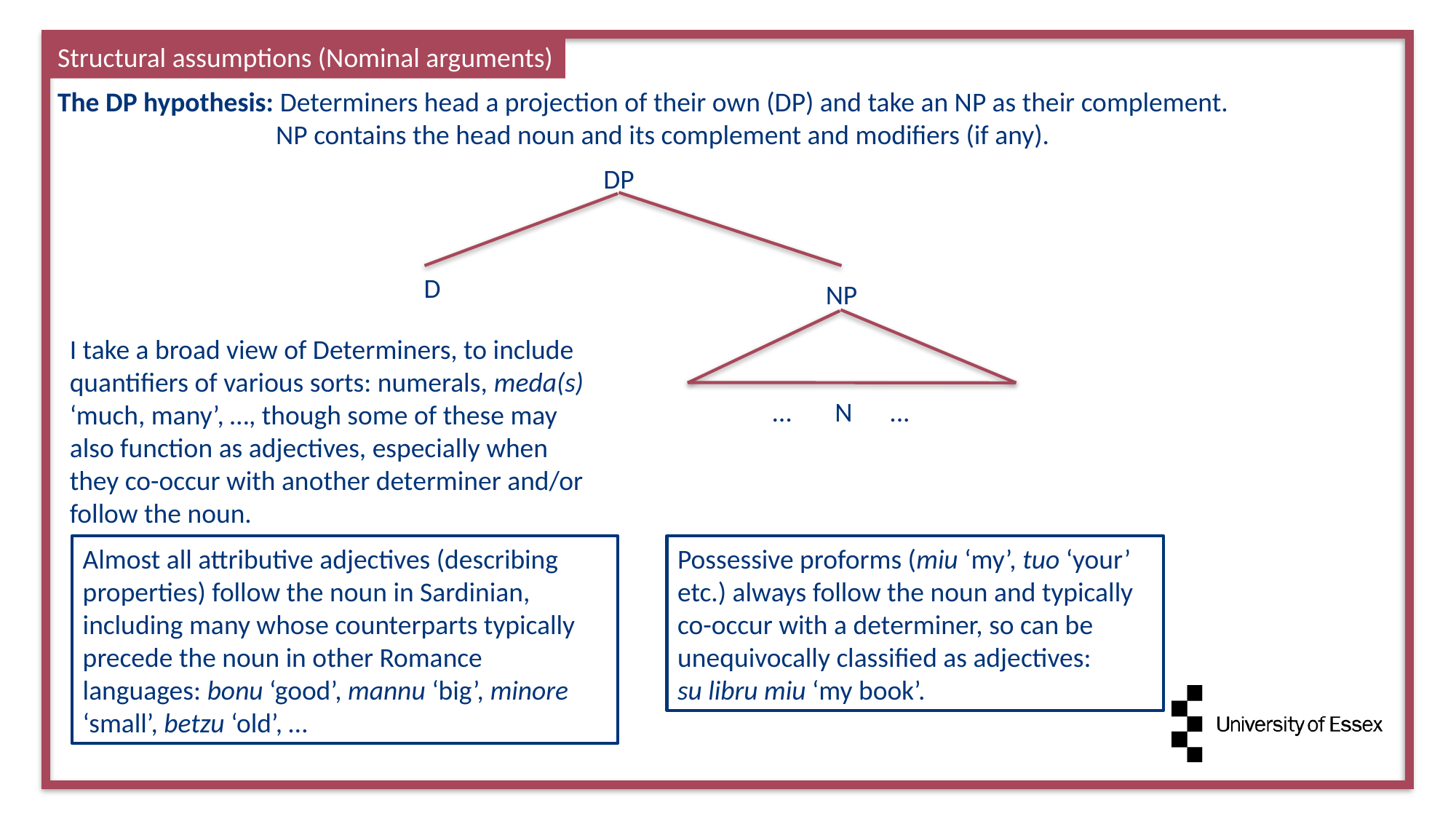

Structural assumptions (Nominal arguments)
The DP hypothesis: Determiners head a projection of their own (DP) and take an NP as their complement.
		NP contains the head noun and its complement and modifiers (if any).
DP
D
NP
…       N      ...
I take a broad view of Determiners, to include quantifiers of various sorts: numerals, meda(s) ‘much, many’, …, though some of these may also function as adjectives, especially when they co-occur with another determiner and/or follow the noun.
Almost all attributive adjectives (describing properties) follow the noun in Sardinian, including many whose counterparts typically precede the noun in other Romance languages: bonu ‘good’, mannu ‘big’, minore ‘small’, betzu ‘old’, …
Possessive proforms (miu ‘my’, tuo ‘your’ etc.) always follow the noun and typically co-occur with a determiner, so can be unequivocally classified as adjectives:
su libru miu ‘my book’.